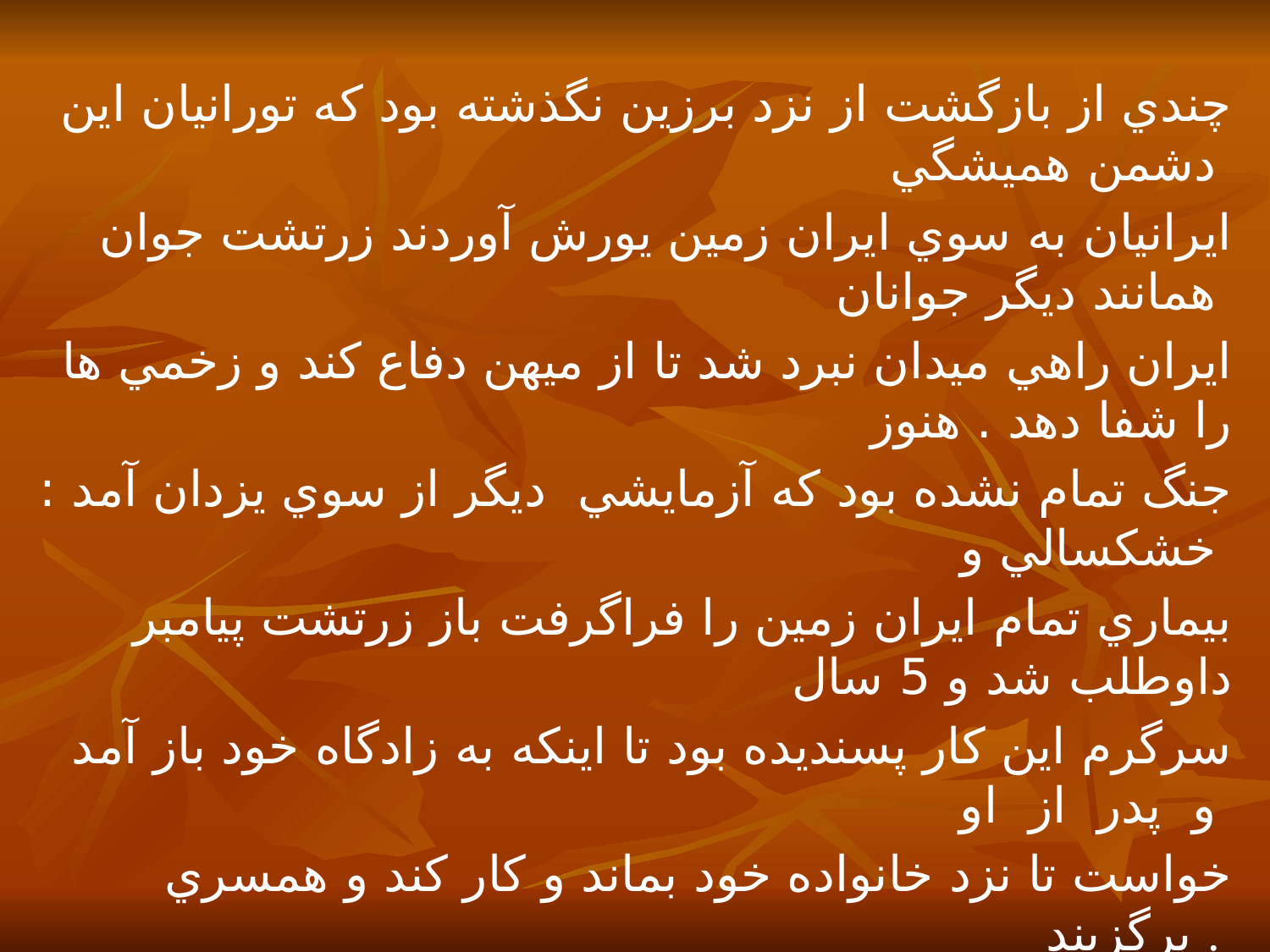

چندي از بازگشت از نزد برزين نگذشته بود كه تورانيان اين دشمن هميشگي
ايرانيان به سوي ايران زمين يورش آوردند زرتشت جوان همانند ديگر جوانان
ايران راهي ميدان نبرد شد تا از ميهن دفاع كند و زخمي ها را شفا دهد . هنوز
جنگ تمام نشده بود كه آزمايشي  ديگر از سوي يزدان آمد : خشكسالي و
بيماري تمام ايران زمين را فراگرفت باز زرتشت پيامبر داوطلب شد و 5 سال
سرگرم اين كار پسنديده بود تا اينكه به زادگاه خود باز آمد  و  پدر  از  او
خواست تا نزد خانواده خود بماند و كار كند و همسري برگزيند .
هنگامي كه پدرش در جستجوي همسر براي وي  برآمد  زرتشت  در  صدد
مخالفت برآمد و بر خلاف عرف آن روزگار گفت كه مي خواهد اول دختر
را ببيند و بپسندد و همسري برگزيد و همراه پدر به كشاورزي پرداخت ولي
در دوران او همواره سؤالي مطرح بود و مي دانست كه براي كار مهمتري به